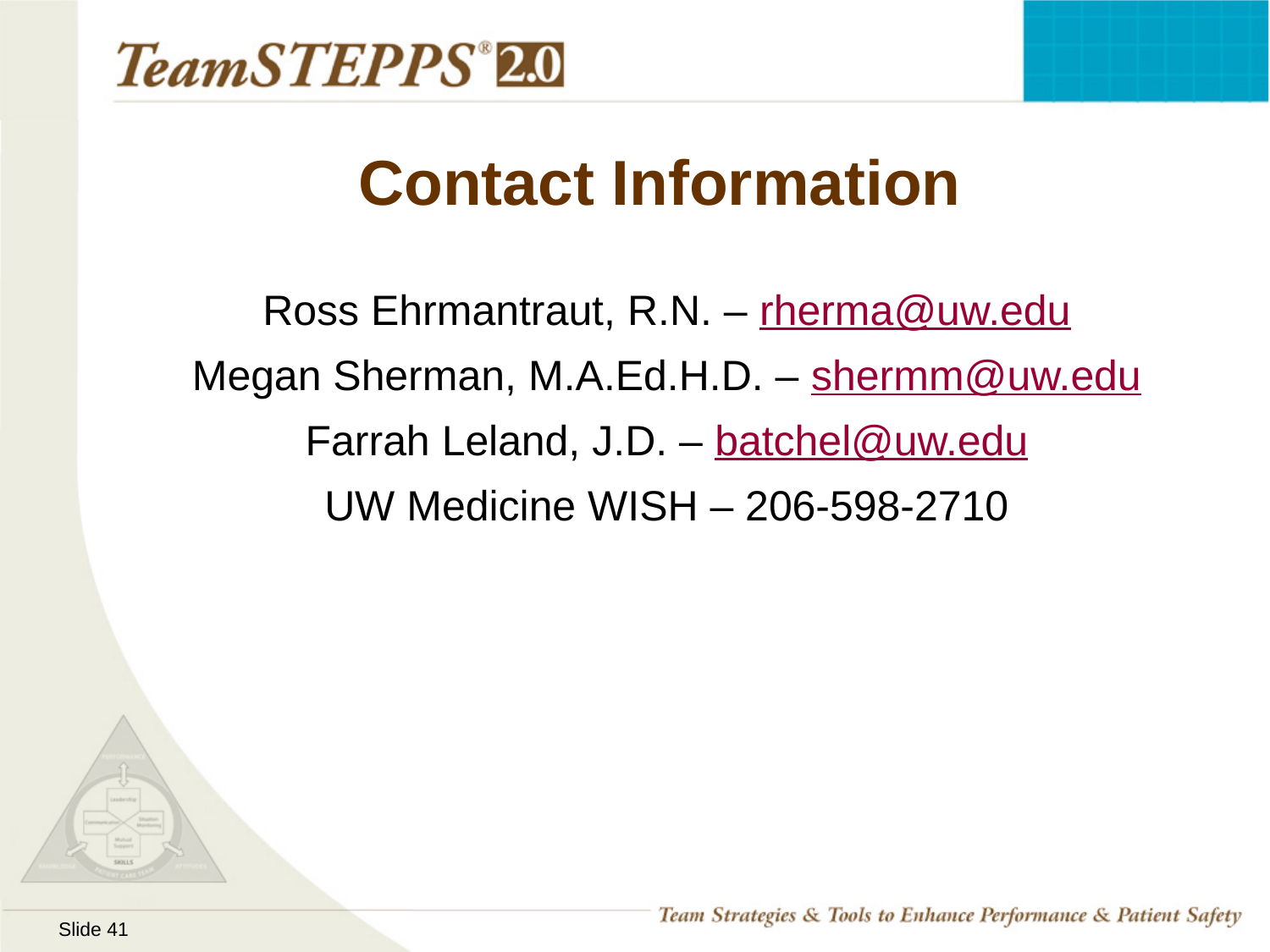

# Contact Information
Ross Ehrmantraut, R.N. – rherma@uw.edu
Megan Sherman, M.A.Ed.H.D. – shermm@uw.edu
Farrah Leland, J.D. – batchel@uw.edu
UW Medicine WISH – 206-598-2710